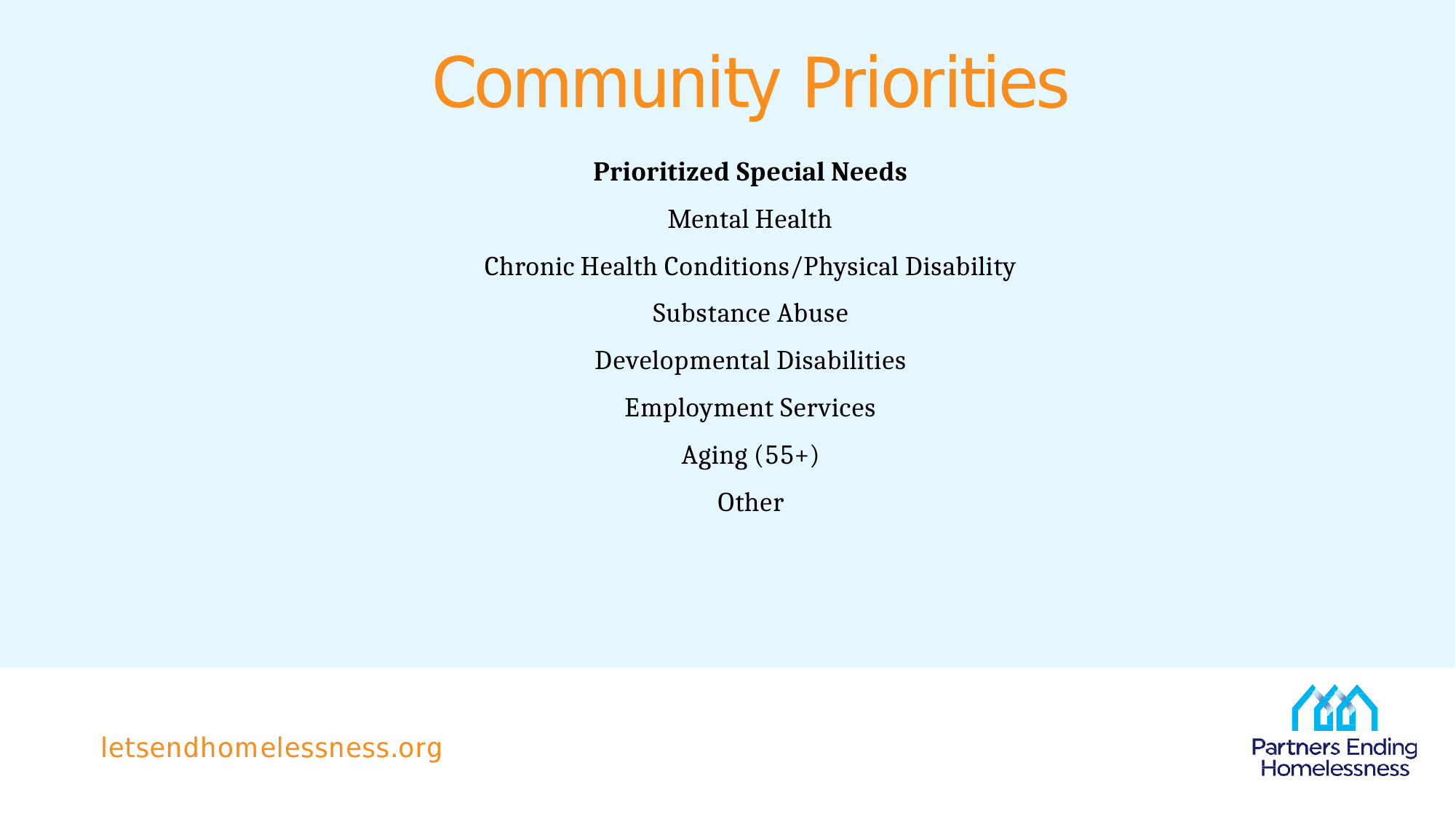

# Community Priorities
Prioritized Special Needs
Mental Health
Chronic Health Conditions/Physical Disability
Substance Abuse
Developmental Disabilities
Employment Services
Aging (55+)
Other

letsendhomelessness.org